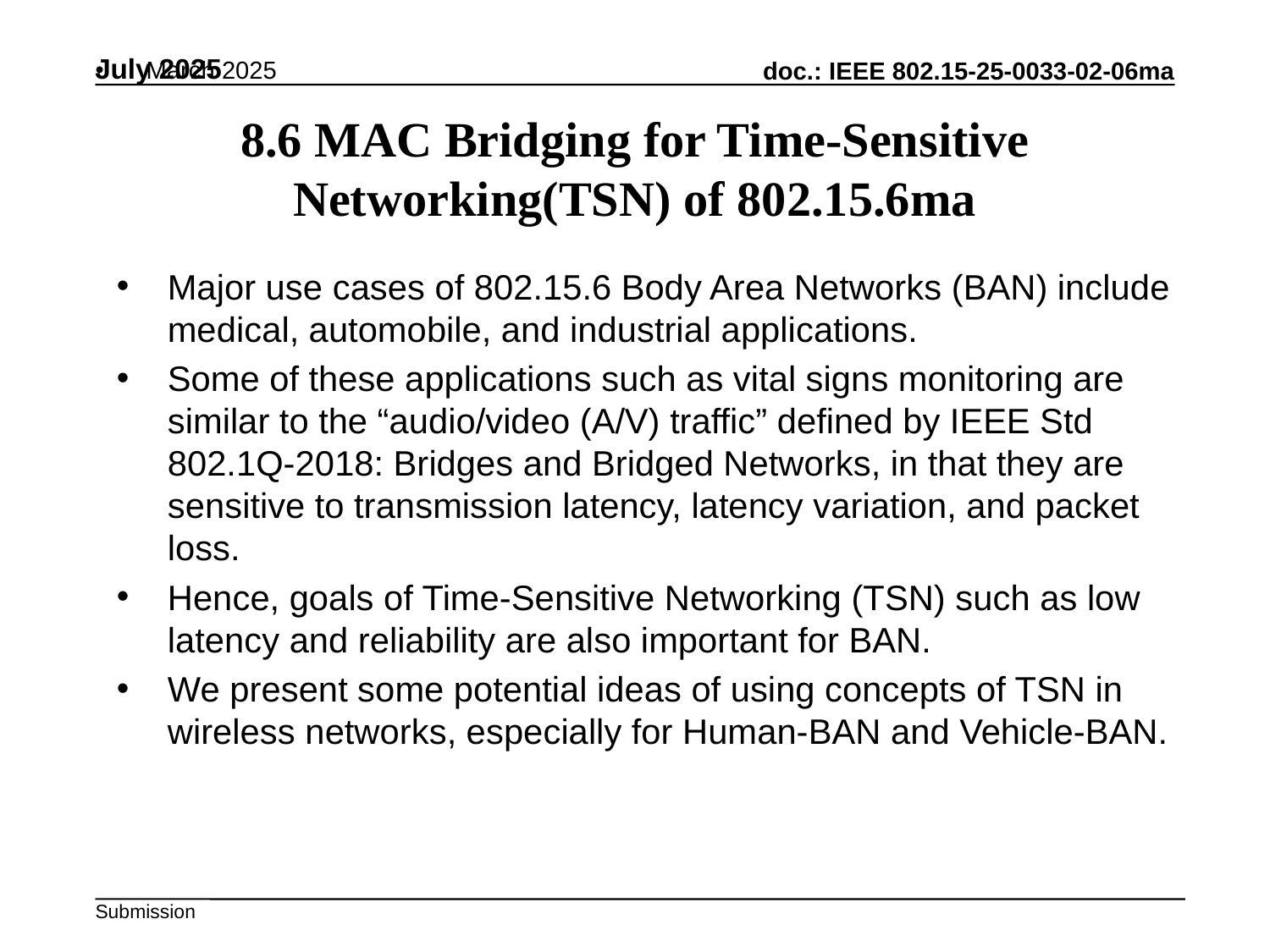

July 2025
March 2025
# 8.6 MAC Bridging for Time-Sensitive Networking(TSN) of 802.15.6ma
Major use cases of 802.15.6 Body Area Networks (BAN) include medical, automobile, and industrial applications.
Some of these applications such as vital signs monitoring are similar to the “audio/video (A/V) traffic” defined by IEEE Std 802.1Q-2018: Bridges and Bridged Networks, in that they are sensitive to transmission latency, latency variation, and packet loss.
Hence, goals of Time-Sensitive Networking (TSN) such as low latency and reliability are also important for BAN.
We present some potential ideas of using concepts of TSN in wireless networks, especially for Human-BAN and Vehicle-BAN.